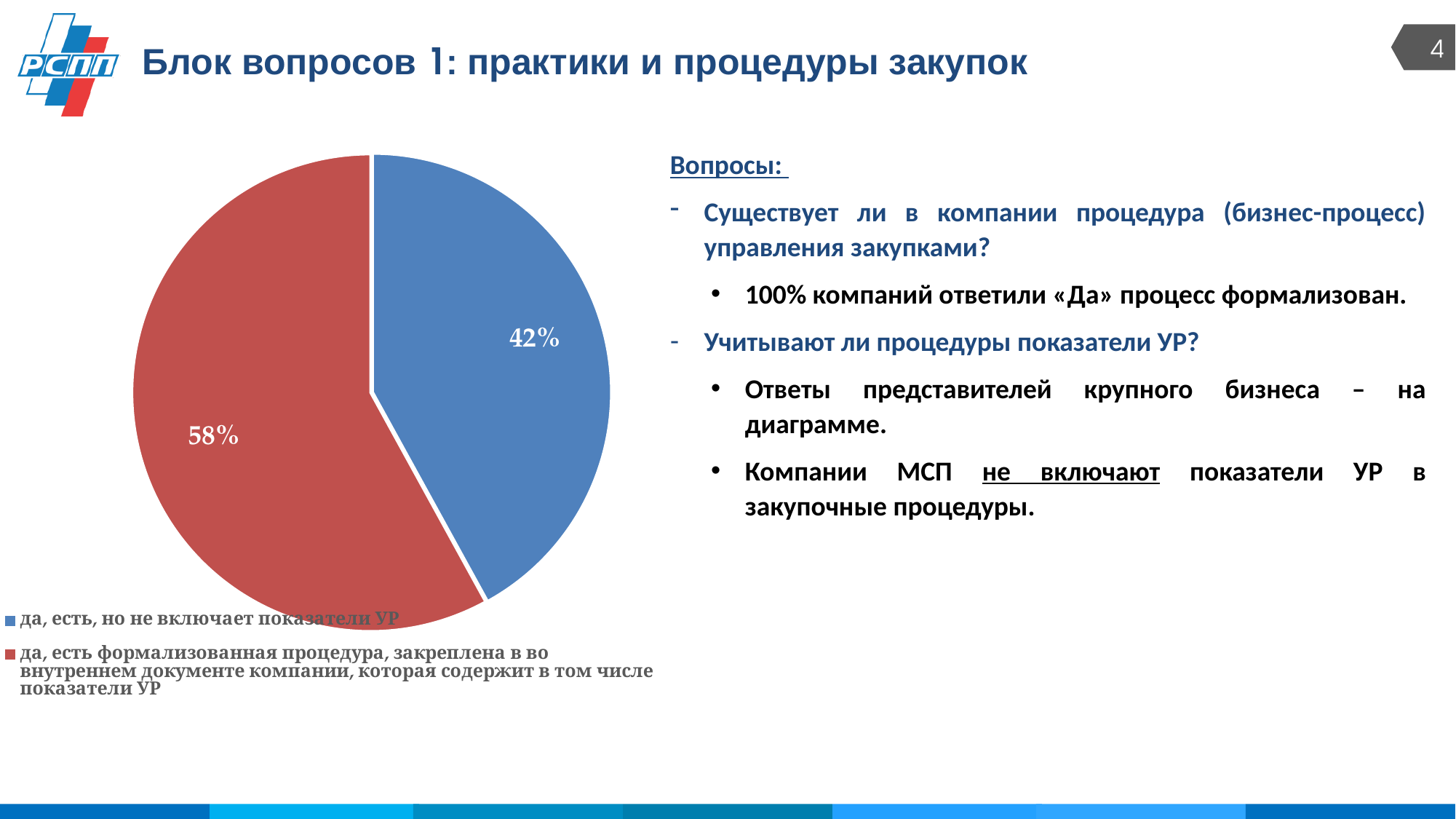

4
Блок вопросов 1: практики и процедуры закупок

### Chart

| Category |  |
|---|---|
| да, есть, но не включает показатели УР | 0.42 |
| да, есть формализованная процедура, закреплена в во внутреннем документе компании, которая содержит в том числе показатели УР | 0.58 |
Вопросы:
Существует ли в компании процедура (бизнес-процесс) управления закупками?
100% компаний ответили «Да» процесс формализован.
Учитывают ли процедуры показатели УР?
Ответы представителей крупного бизнеса – на диаграмме.
Компании МСП не включают показатели УР в закупочные процедуры.